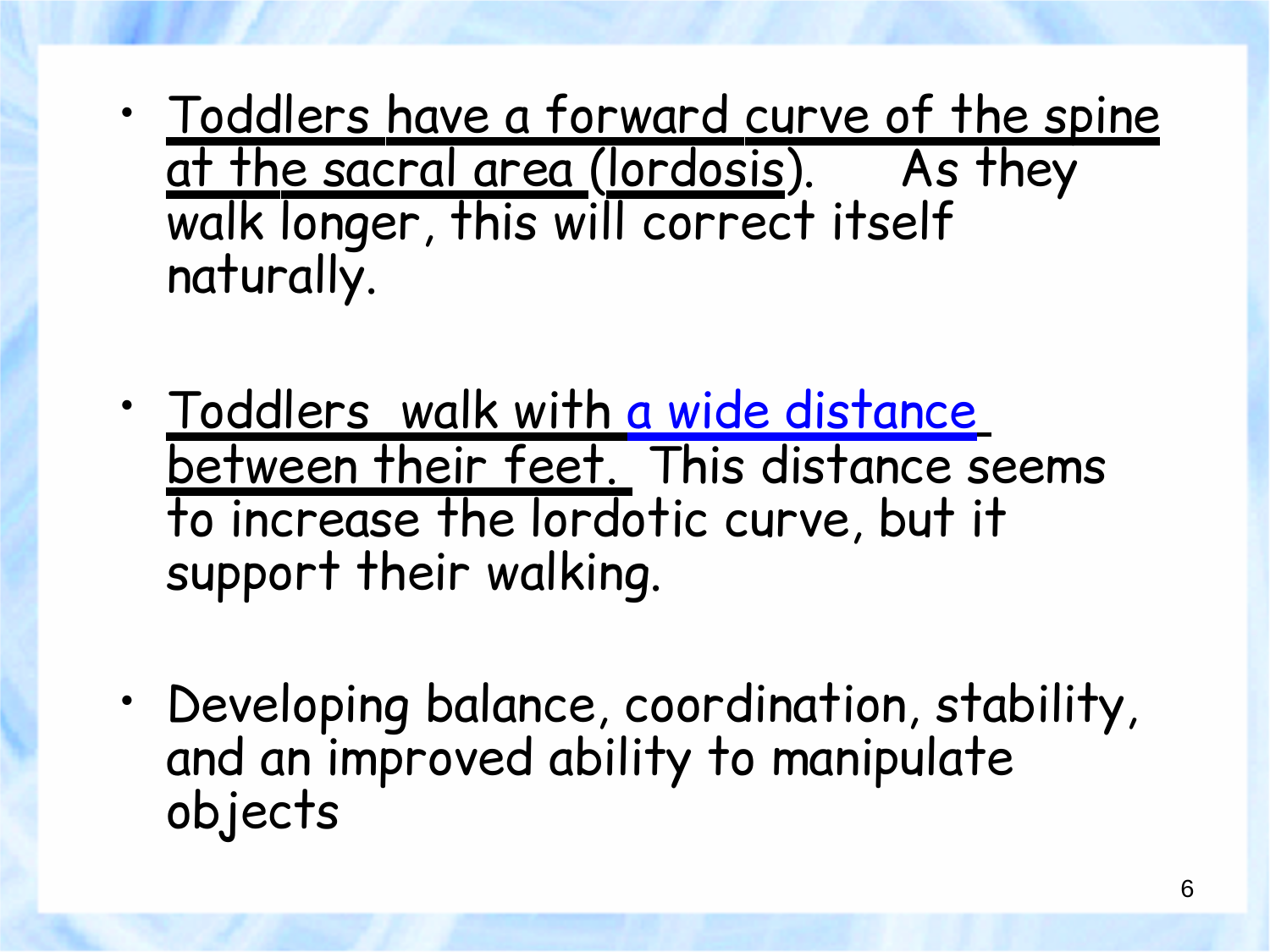

Toddlers have a forward curve of the spine at the sacral area (lordosis).	As they walk longer, this will correct itself naturally.

Toddlers  walk with a wide distance between their feet.  This distance seems to increase the lordotic curve, but it support their walking.

Developing balance, coordination, stability, and an improved ability to manipulate objects
6